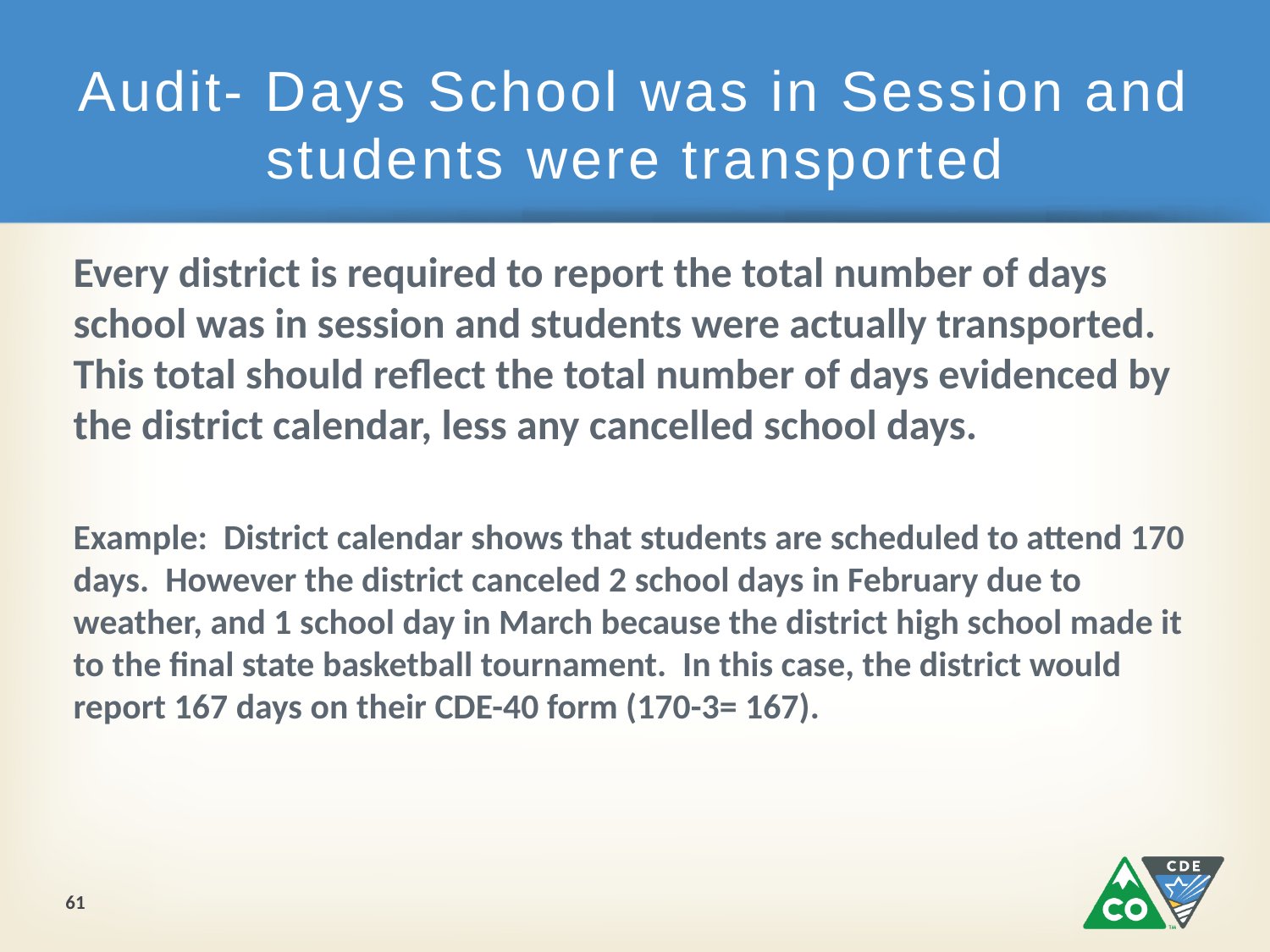

# Audit- Days School was in Session and students were transported
Every district is required to report the total number of days school was in session and students were actually transported.  This total should reflect the total number of days evidenced by the district calendar, less any cancelled school days.

Example:  District calendar shows that students are scheduled to attend 170 days.  However the district canceled 2 school days in February due to weather, and 1 school day in March because the district high school made it to the final state basketball tournament.  In this case, the district would report 167 days on their CDE-40 form (170-3= 167).
61